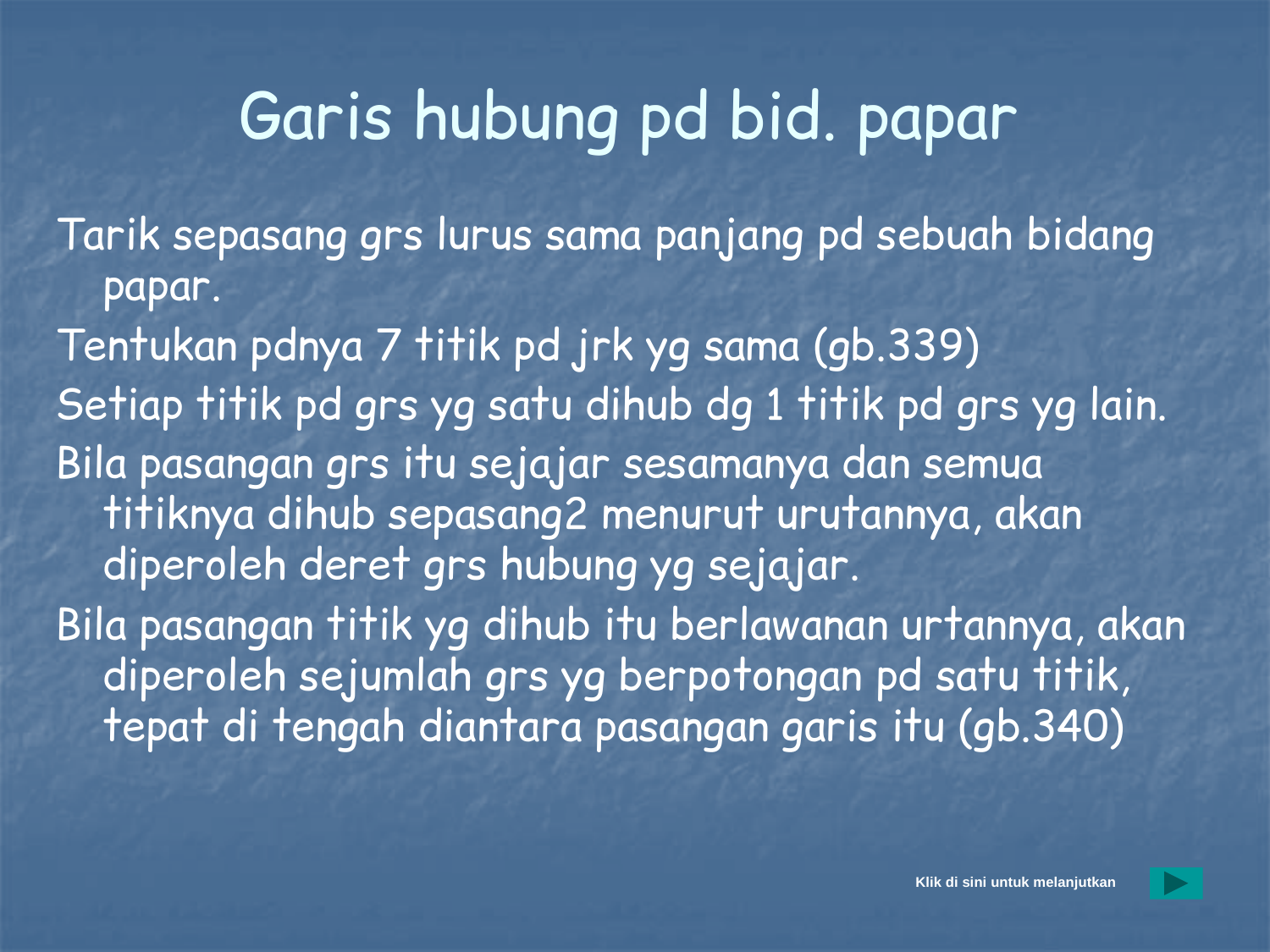

# Garis hubung pd bid. papar
Tarik sepasang grs lurus sama panjang pd sebuah bidang papar.
Tentukan pdnya 7 titik pd jrk yg sama (gb.339)
Setiap titik pd grs yg satu dihub dg 1 titik pd grs yg lain.
Bila pasangan grs itu sejajar sesamanya dan semua titiknya dihub sepasang2 menurut urutannya, akan diperoleh deret grs hubung yg sejajar.
Bila pasangan titik yg dihub itu berlawanan urtannya, akan diperoleh sejumlah grs yg berpotongan pd satu titik, tepat di tengah diantara pasangan garis itu (gb.340)

Klik di sini untuk melanjutkan